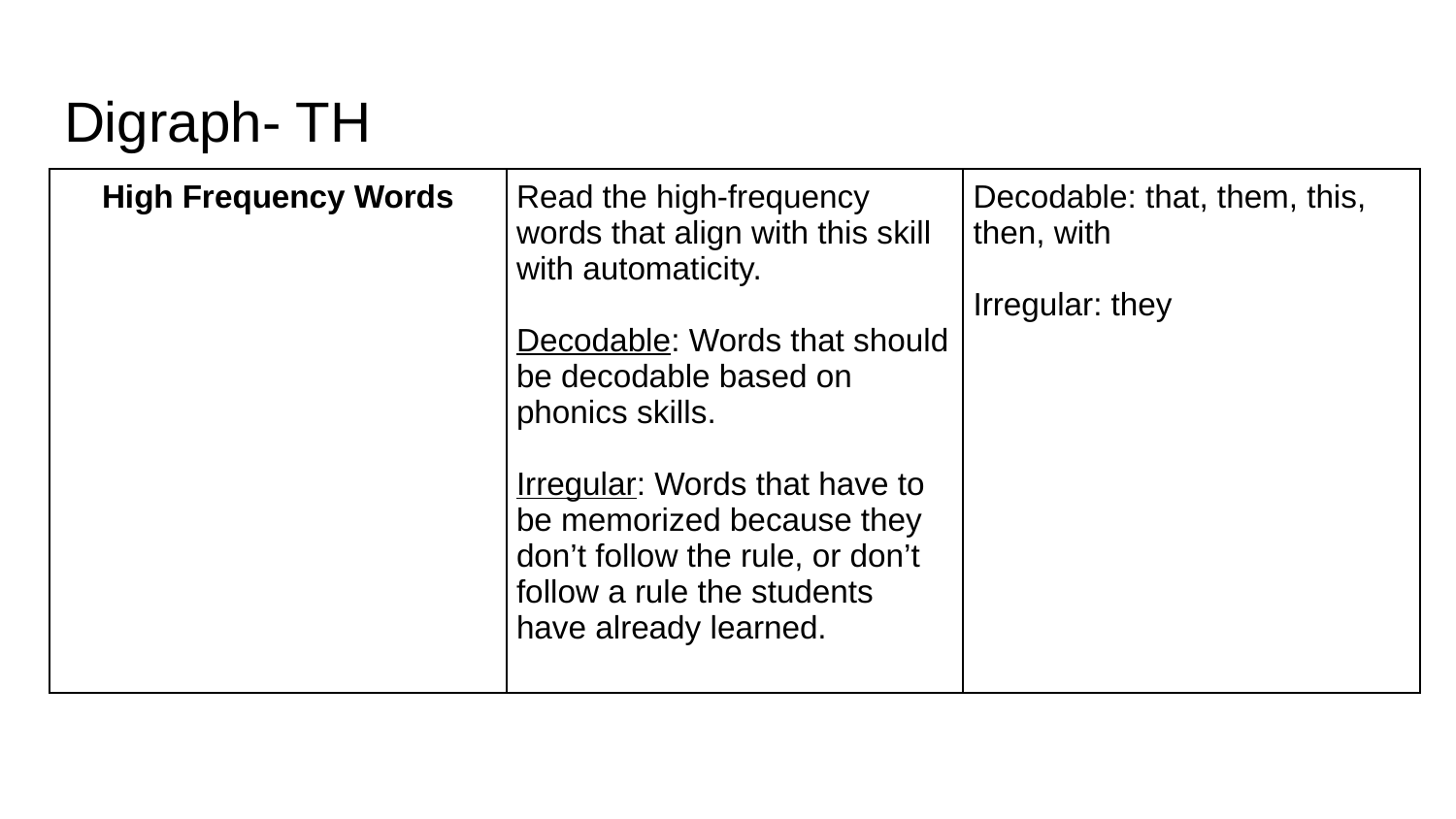

# Digraph- TH
| High Frequency Words | Read the high-frequency words that align with this skill with automaticity. Decodable: Words that should be decodable based on phonics skills. Irregular: Words that have to be memorized because they don’t follow the rule, or don’t follow a rule the students have already learned. | Decodable: that, them, this, then, with Irregular: they |
| --- | --- | --- |